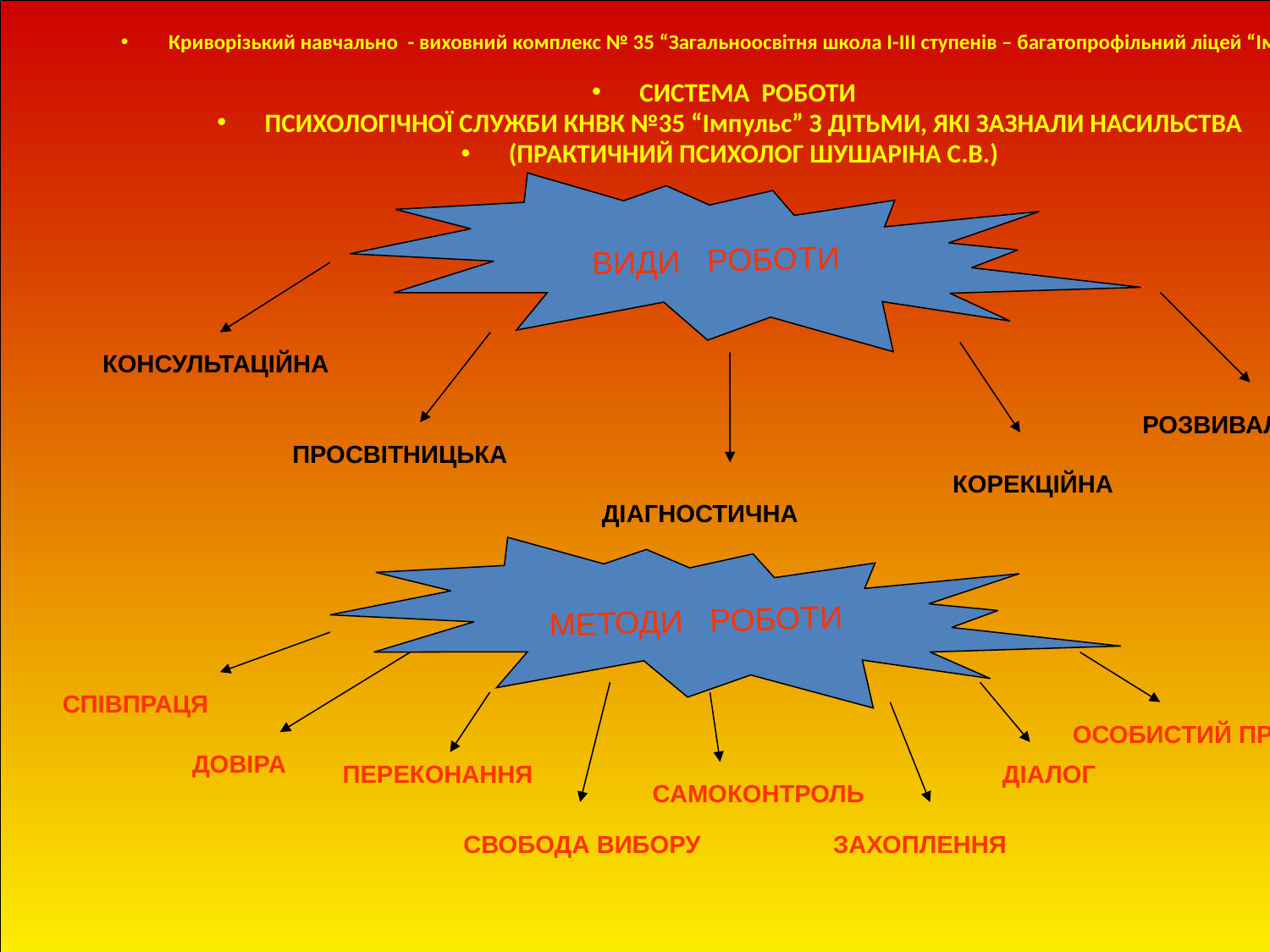

ДІАГНОСТИЧНА

Криворізький навчально  - виховний комплекс № 35 “Загальноосвітня школа І-ІІІ ступенів – багатопрофільний ліцей “Імпульс”

СИСТЕМА  РОБОТИ
ПСИХОЛОГІЧНОЇ СЛУЖБИ КНВК №35 “Імпульс” З ДІТЬМИ, ЯКІ ЗАЗНАЛИ НАСИЛЬСТВА
(ПРАКТИЧНИЙ ПСИХОЛОГ ШУШАРІНА С.В.)

#

ВИДИ   РОБОТИ

КОНСУЛЬТАЦІЙНА

РОЗВИВАЛЬНА
ПРОСВІТНИЦЬКА
КОРЕКЦІЙНА
МЕТОДИ   РОБОТИ

СПІВПРАЦЯ

ОСОБИСТИЙ ПРИКЛАД
ДОВІРА
ПЕРЕКОНАННЯ
ДІАЛОГ
САМОКОНТРОЛЬ
СВОБОДА ВИБОРУ
ЗАХОПЛЕННЯ